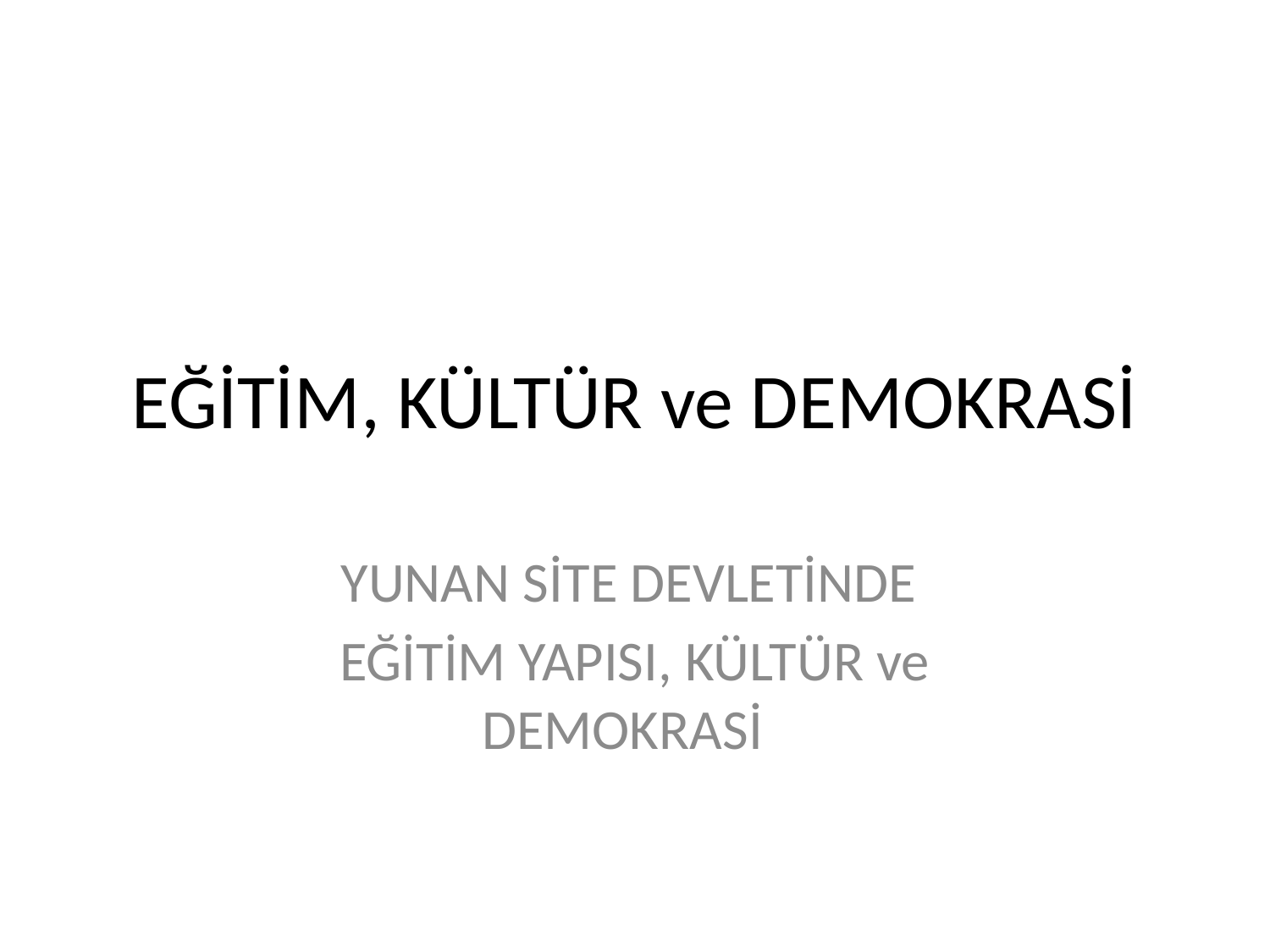

# EĞİTİM, KÜLTÜR ve DEMOKRASİ
YUNAN SİTE DEVLETİNDE
EĞİTİM YAPISI, KÜLTÜR ve DEMOKRASİ